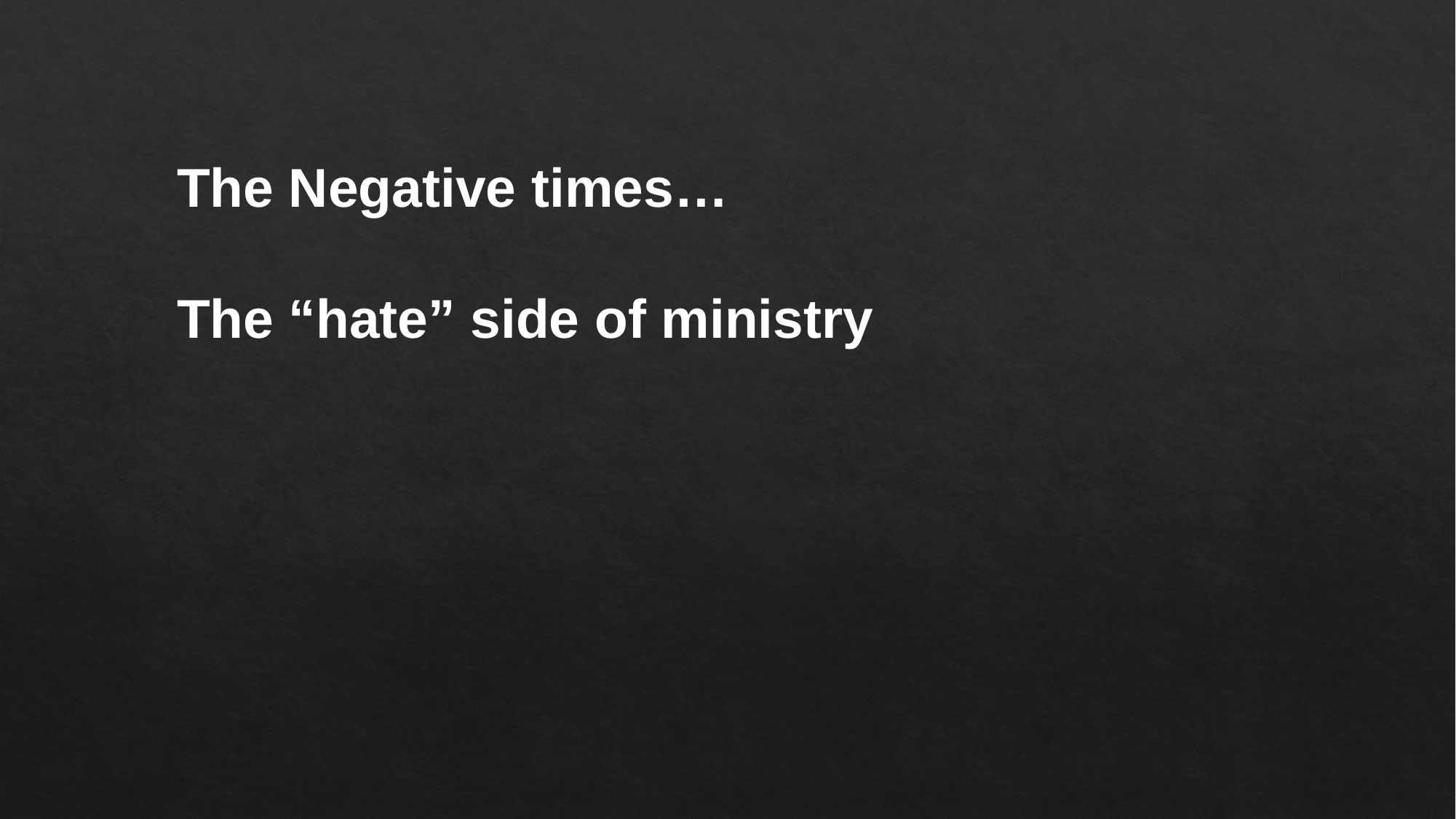

The Negative times…

The “hate” side of ministry